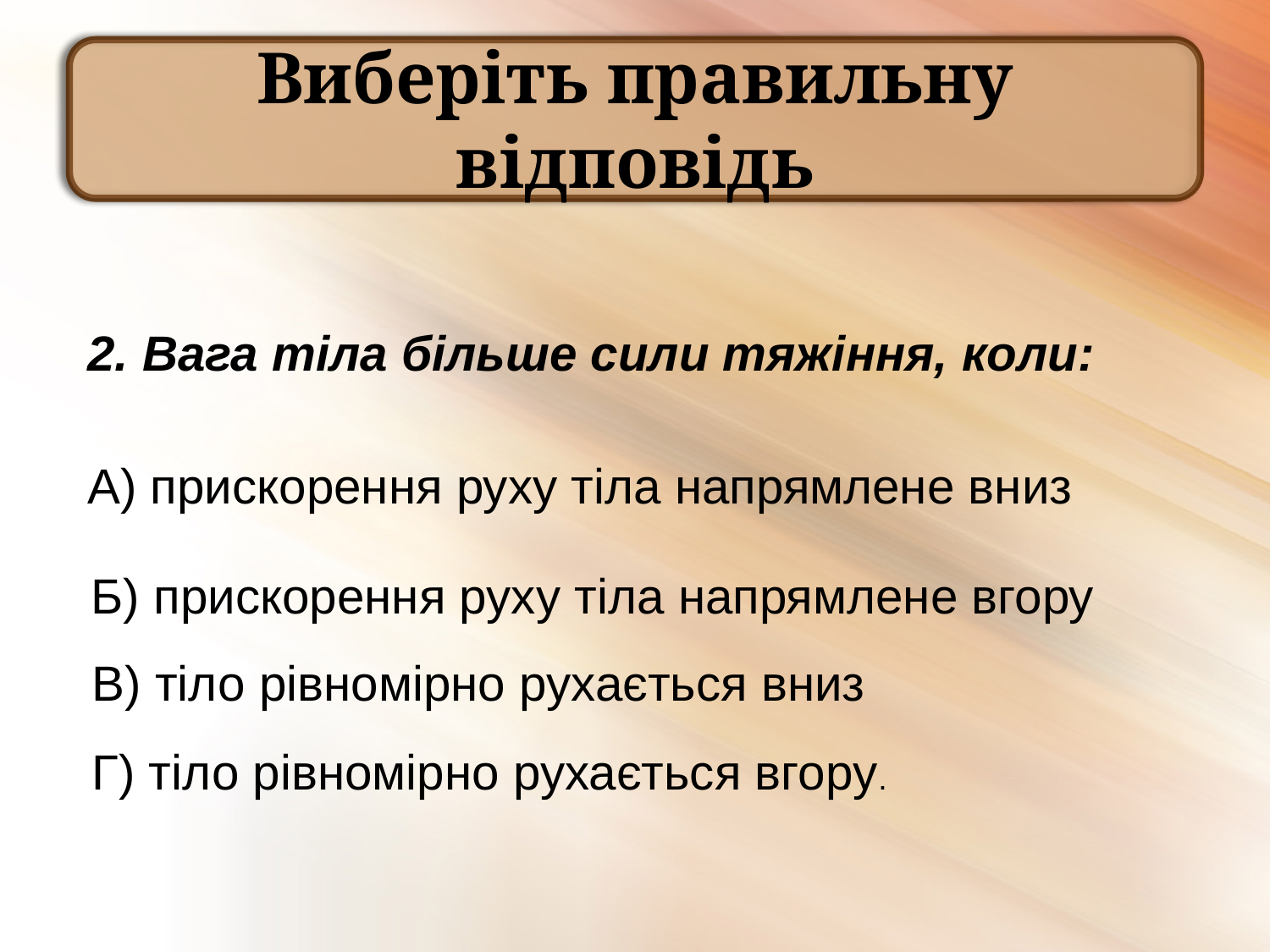

# Виберіть правильну відповідь
2. Вага тіла більше сили тяжіння, коли:

А) прискорення руху тіла напрямлене вниз

Б) прискорення руху тіла напрямлене вгору

В) тіло рівномірно рухається вниз
Г) тіло рівномірно рухається вгору.